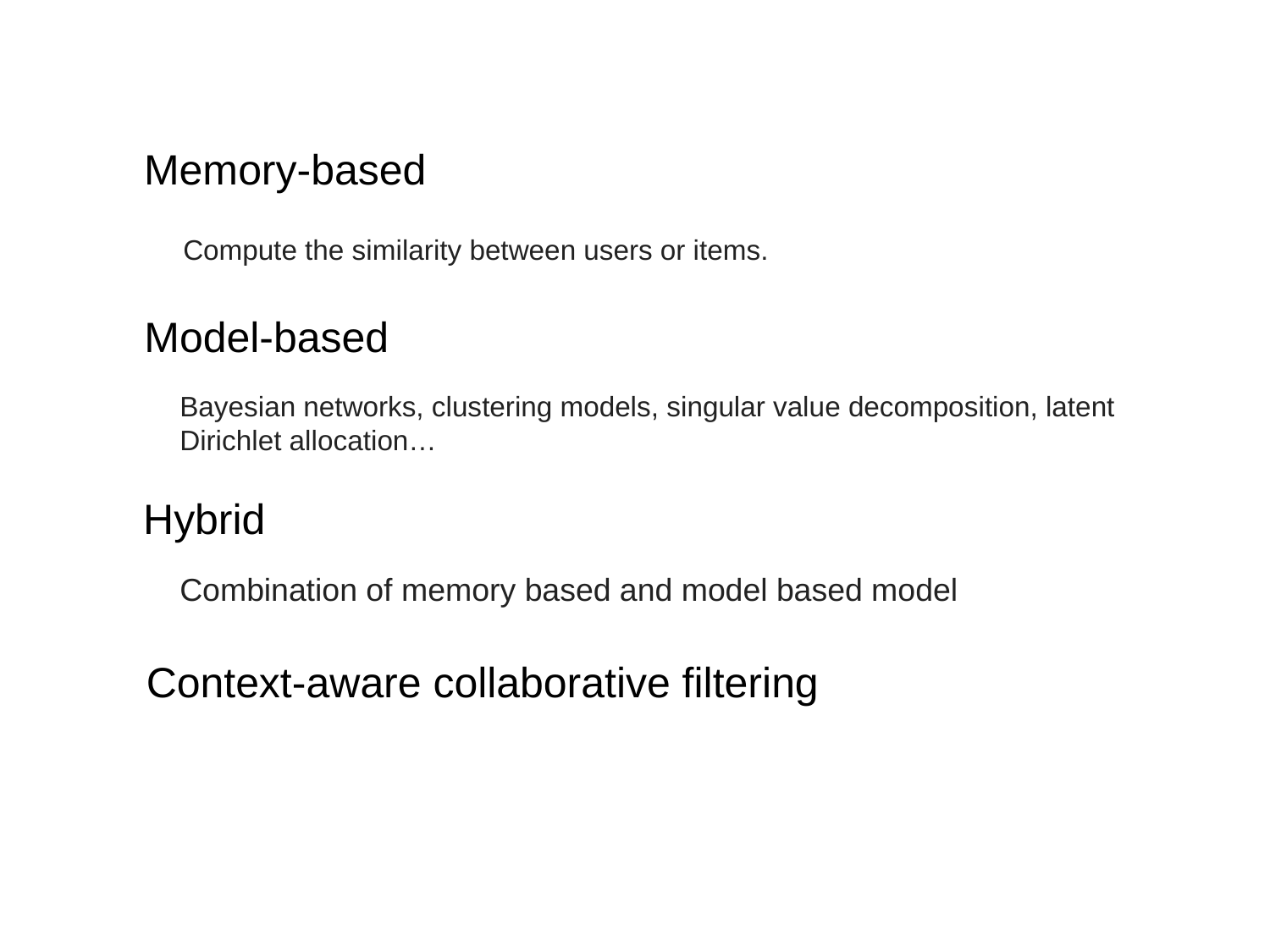

Memory-based
Compute the similarity between users or items.
Model-based
Bayesian networks, clustering models, singular value decomposition, latent Dirichlet allocation…
Hybrid
Combination of memory based and model based model
Context-aware collaborative filtering